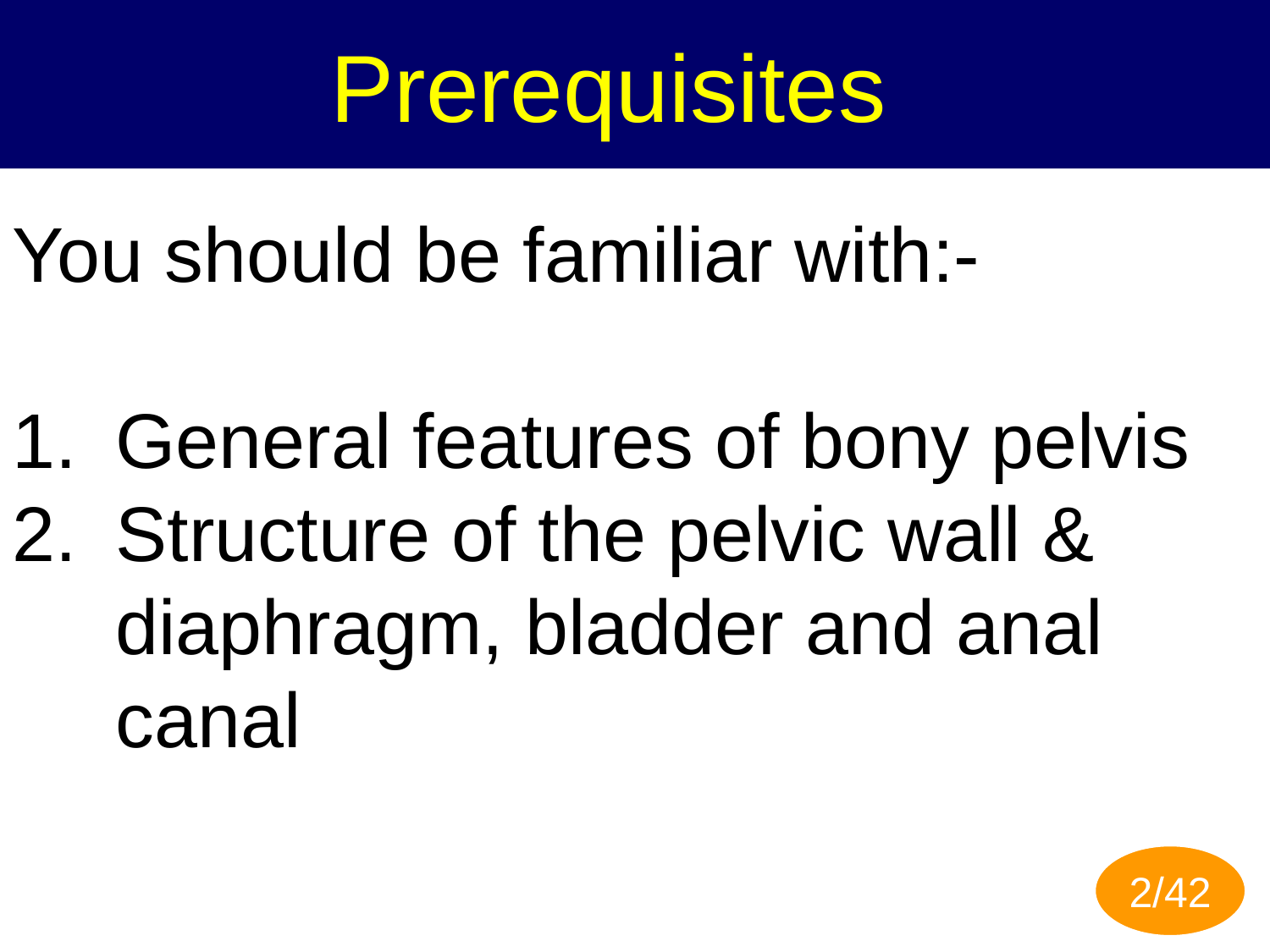

# Prerequisites
You should be familiar with:-

General features of bony pelvis
Structure of the pelvic wall & diaphragm, bladder and anal canal
2/42